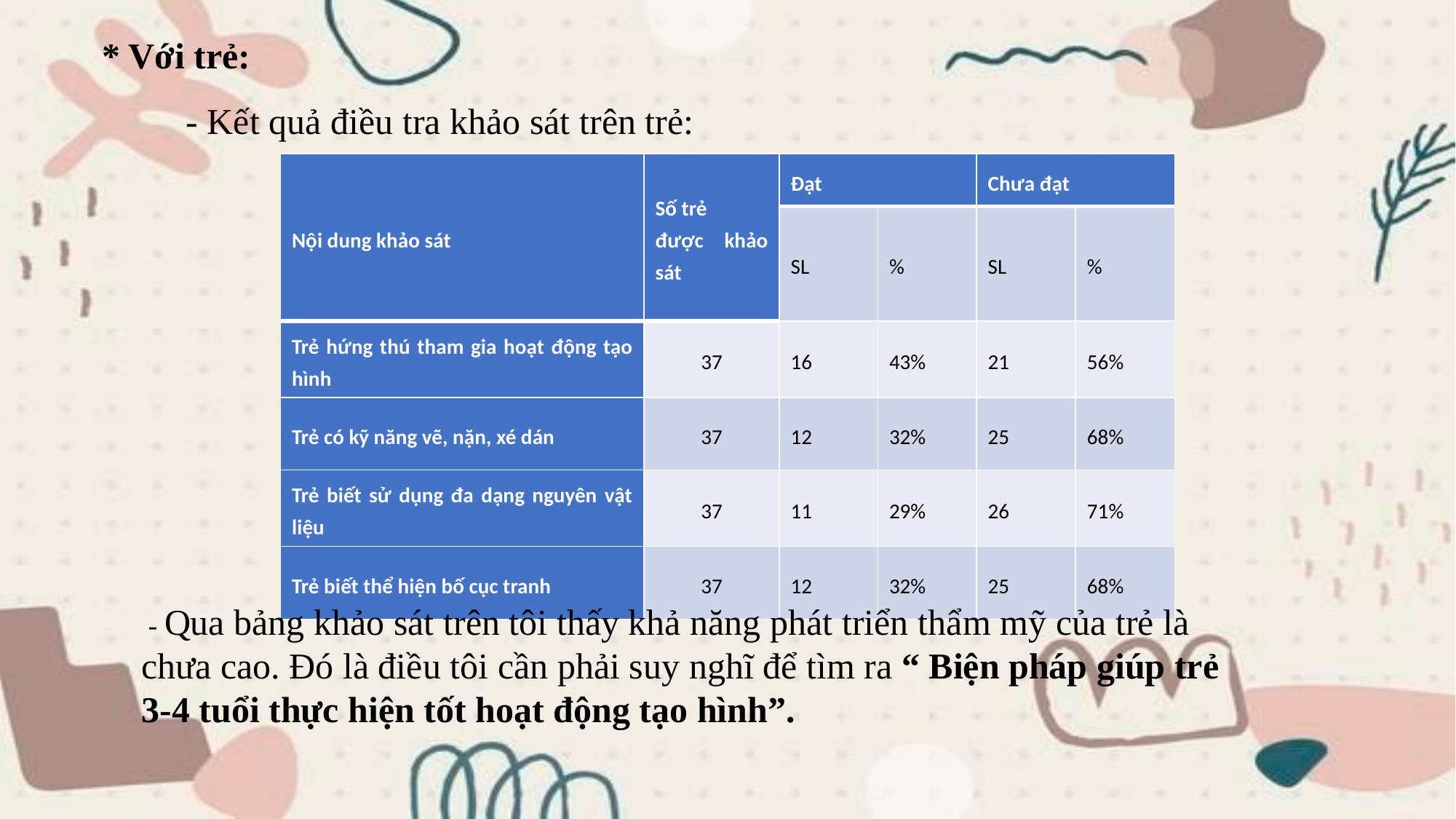

* Với trẻ:
          - Kết quả điều tra khảo sát trên trẻ:
| Nội dung khảo sát | Số trẻ được khảo sát | Đạt |  | Chưa đạt |  |
| --- | --- | --- | --- | --- | --- |
|  |  | SL | % | SL | % |
| Trẻ hứng thú tham gia hoạt động tạo hình | 37 | 16 | 43% | 21 | 56% |
| Trẻ có kỹ năng vẽ, nặn, xé dán | 37 | 12 | 32% | 25 | 68% |
| Trẻ biết sử dụng đa dạng nguyên vật liệu | 37 | 11 | 29% | 26 | 71% |
| Trẻ biết thể hiện bố cục tranh | 37 | 12 | 32% | 25 | 68% |
 - Qua bảng khảo sát trên tôi thấy khả năng phát triển thẩm mỹ của trẻ là chưa cao. Đó là điều tôi cần phải suy nghĩ để tìm ra “ Biện pháp giúp trẻ 3-4 tuổi thực hiện tốt hoạt động tạo hình”.